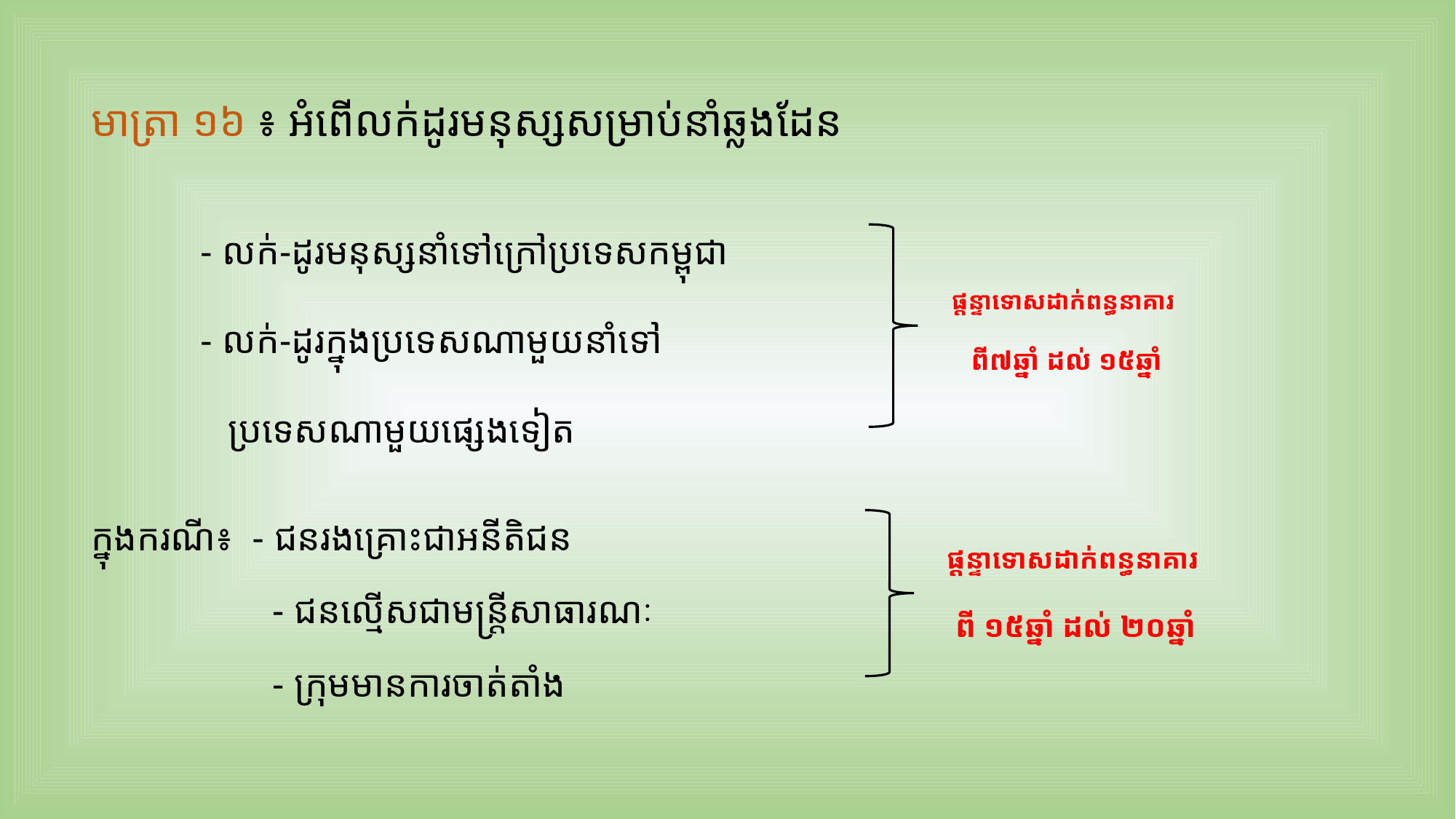

មាត្រា ១៦ ៖ អំពើលក់ដូរមនុស្សសម្រាប់នាំឆ្លងដែន

  	- លក់-ដូរមនុស្សនាំទៅក្រៅប្រទេសកម្ពុជា
 	- លក់-ដូរក្នុងប្រទេសណាមួយនាំទៅ
      	   ប្រទេសណាមួយផ្សេងទៀត

ក្នុងករណី៖  ​​- ជនរងគ្រោះជាអនីតិជន
	- ជនល្មើសជាមន្រ្តីសាធារណៈ
	​- ក្រុមមានការចាត់តាំង

ផ្តន្ទាទោសដាក់ពន្ធនាគារ

 ពី៧ឆ្នាំ ដល់ ១៥ឆ្នាំ

ផ្តន្ទាទោសដាក់ពន្ធនាគារ

 ពី ១៥ឆ្នាំ ដល់ ២០ឆ្នាំ